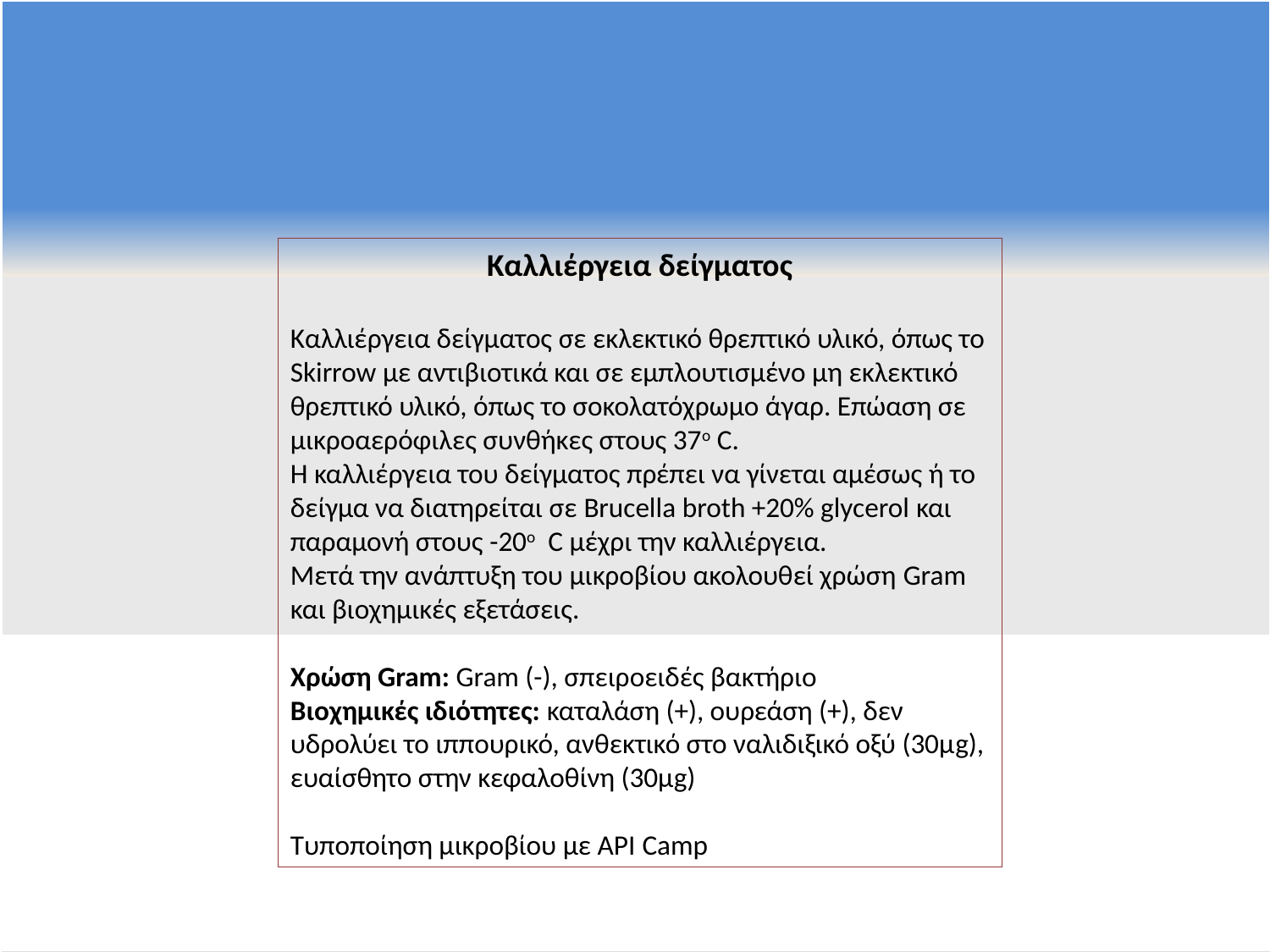

Καλλιέργεια δείγματος

Καλλιέργεια δείγματος σε εκλεκτικό θρεπτικό υλικό, όπως το Skirrow με αντιβιοτικά και σε εμπλουτισμένο μη εκλεκτικό θρεπτικό υλικό, όπως το σοκολατόχρωμο άγαρ. Επώαση σε μικροαερόφιλες συνθήκες στους 37ο C.
Η καλλιέργεια του δείγματος πρέπει να γίνεται αμέσως ή το δείγμα να διατηρείται σε Brucella broth +20% glycerol και παραμονή στους -20ο  C μέχρι την καλλιέργεια.
Μετά την ανάπτυξη του μικροβίου ακολουθεί χρώση Gram και βιοχημικές εξετάσεις.

Χρώση Gram: Gram (-), σπειροειδές βακτήριο
Βιοχημικές ιδιότητες: καταλάση (+), ουρεάση (+), δεν υδρολύει το ιππουρικό, ανθεκτικό στο ναλιδιξικό οξύ (30μg), ευαίσθητο στην κεφαλοθίνη (30μg)

Τυποποίηση μικροβίου με ΑΡΙ Camp